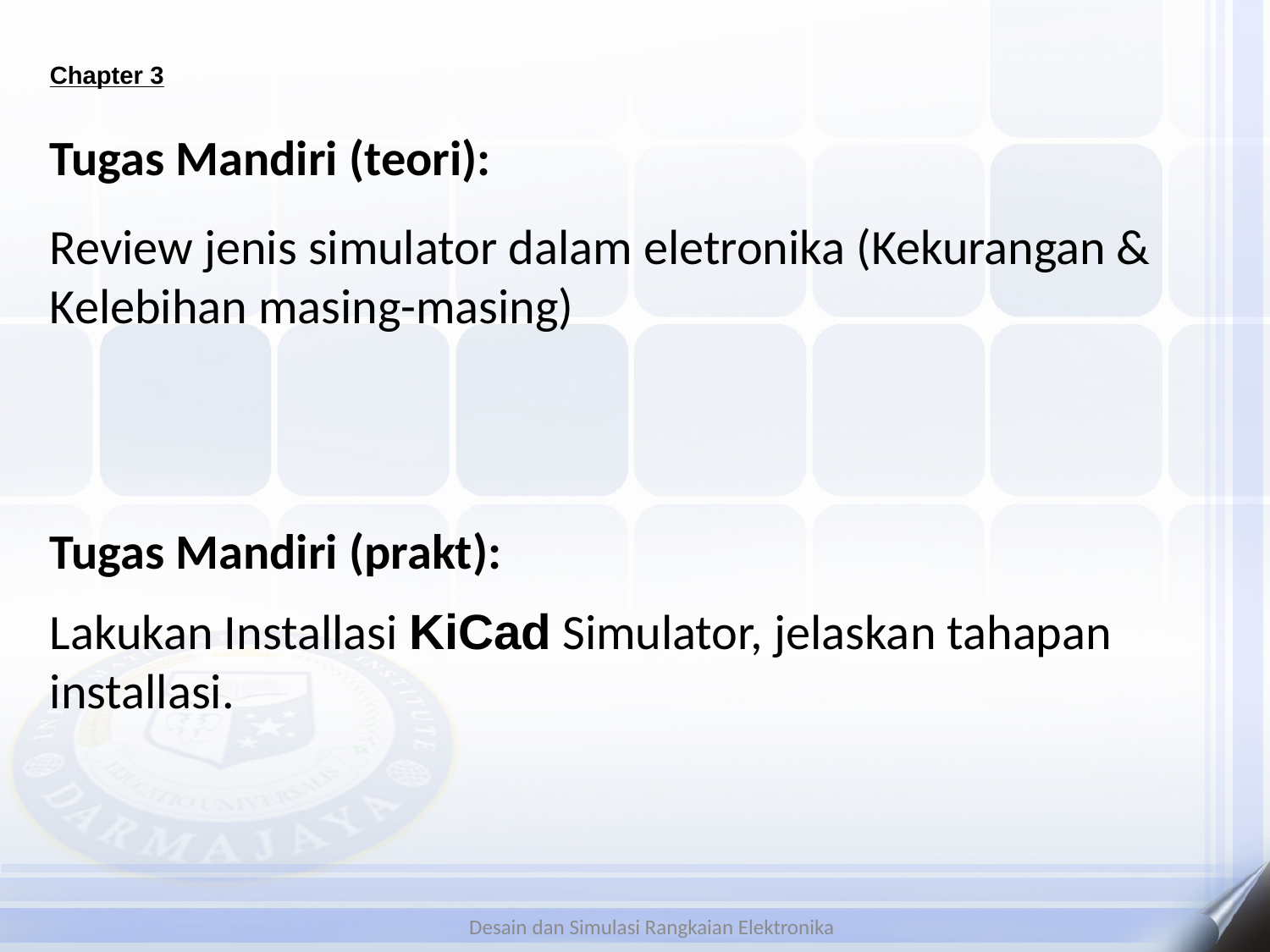

# Chapter 3
Tugas Mandiri (teori):

Review jenis simulator dalam eletronika (Kekurangan & Kelebihan masing-masing)
Tugas Mandiri (prakt):

Lakukan Installasi KiCad Simulator, jelaskan tahapan installasi.
Desain dan Simulasi Rangkaian Elektronika